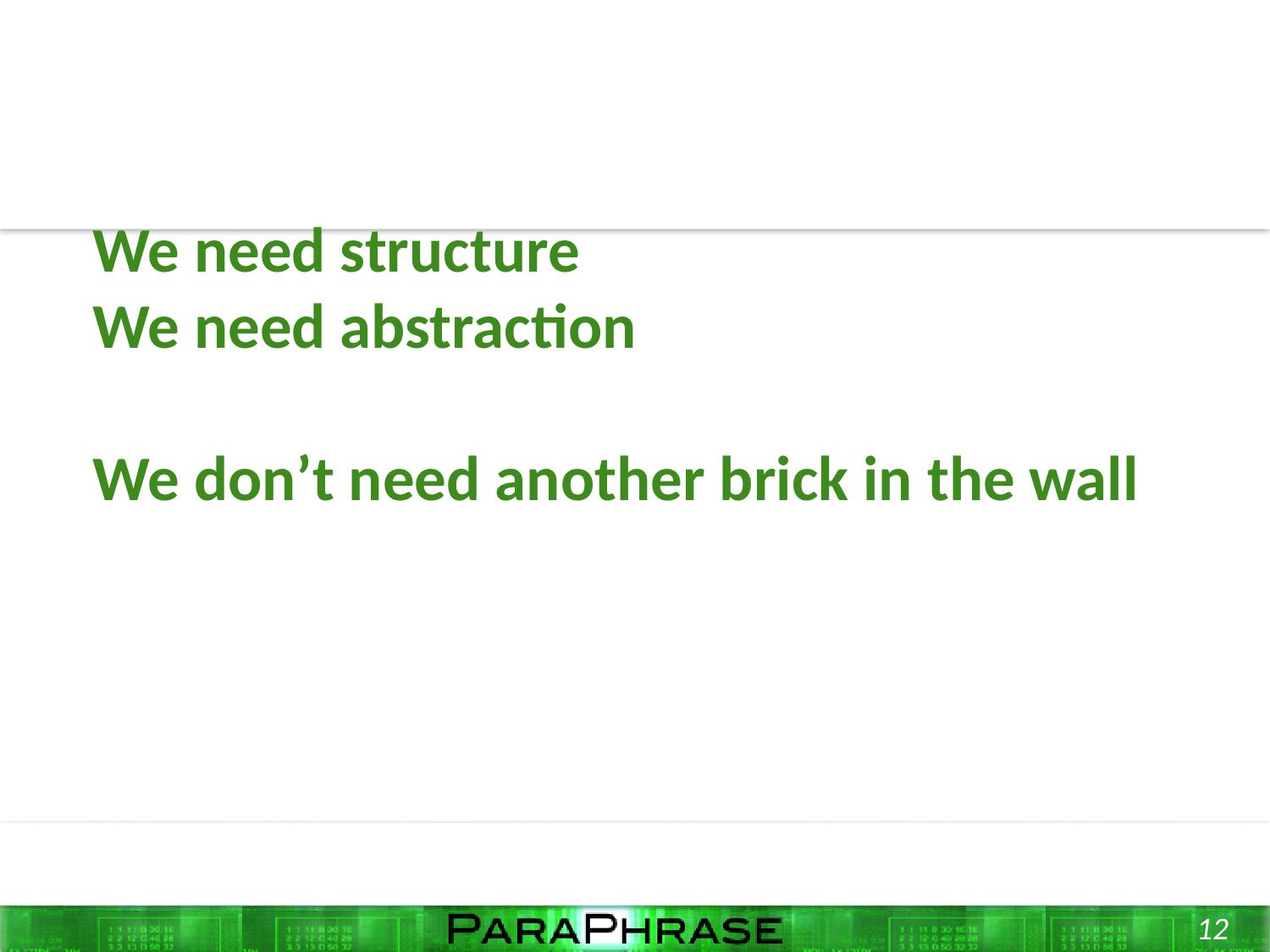

# We need structure We need abstraction We don’t need another brick in the wall
12